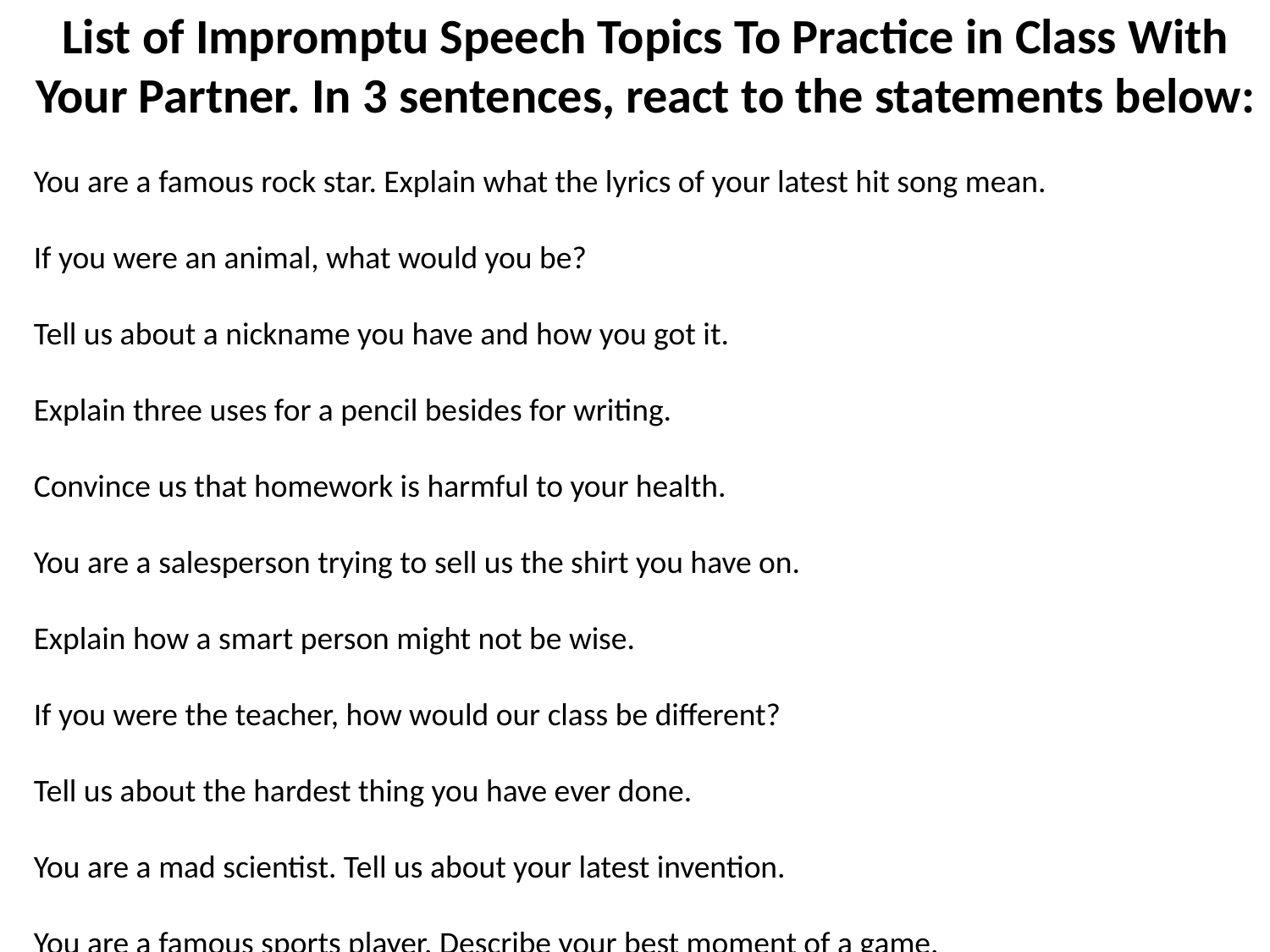

List of Impromptu Speech Topics To Practice in Class With Your Partner. In 3 sentences, react to the statements below:

You are a famous rock star. Explain what the lyrics of your latest hit song mean.

If you were an animal, what would you be?

Tell us about a nickname you have and how you got it.

Explain three uses for a pencil besides for writing.

Convince us that homework is harmful to your health.

You are a salesperson trying to sell us the shirt you have on.

Explain how a smart person might not be wise.

If you were the teacher, how would our class be different?

Tell us about the hardest thing you have ever done.

You are a mad scientist. Tell us about your latest invention.

You are a famous sports player. Describe your best moment of a game.